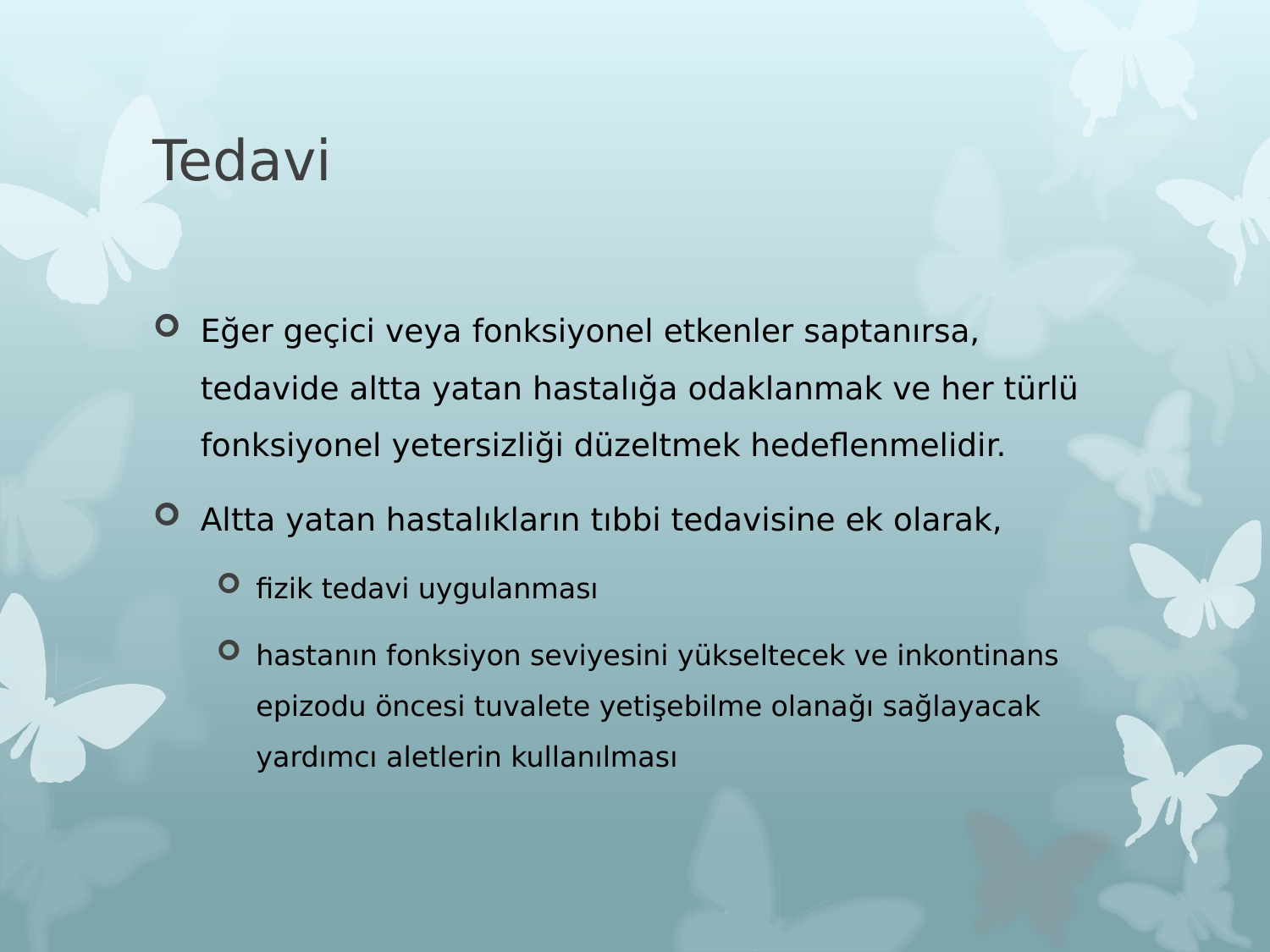

# Tedavi
Eğer geçici veya fonksiyonel etkenler saptanırsa, tedavide altta yatan hastalığa odaklanmak ve her türlü fonksiyonel yetersizliği düzeltmek hedeflenmelidir.
Altta yatan hastalıkların tıbbi tedavisine ek olarak,
fizik tedavi uygulanması
hastanın fonksiyon seviyesini yükseltecek ve inkontinans epizodu öncesi tuvalete yetişebilme olanağı sağlayacak yardımcı aletlerin kullanılması